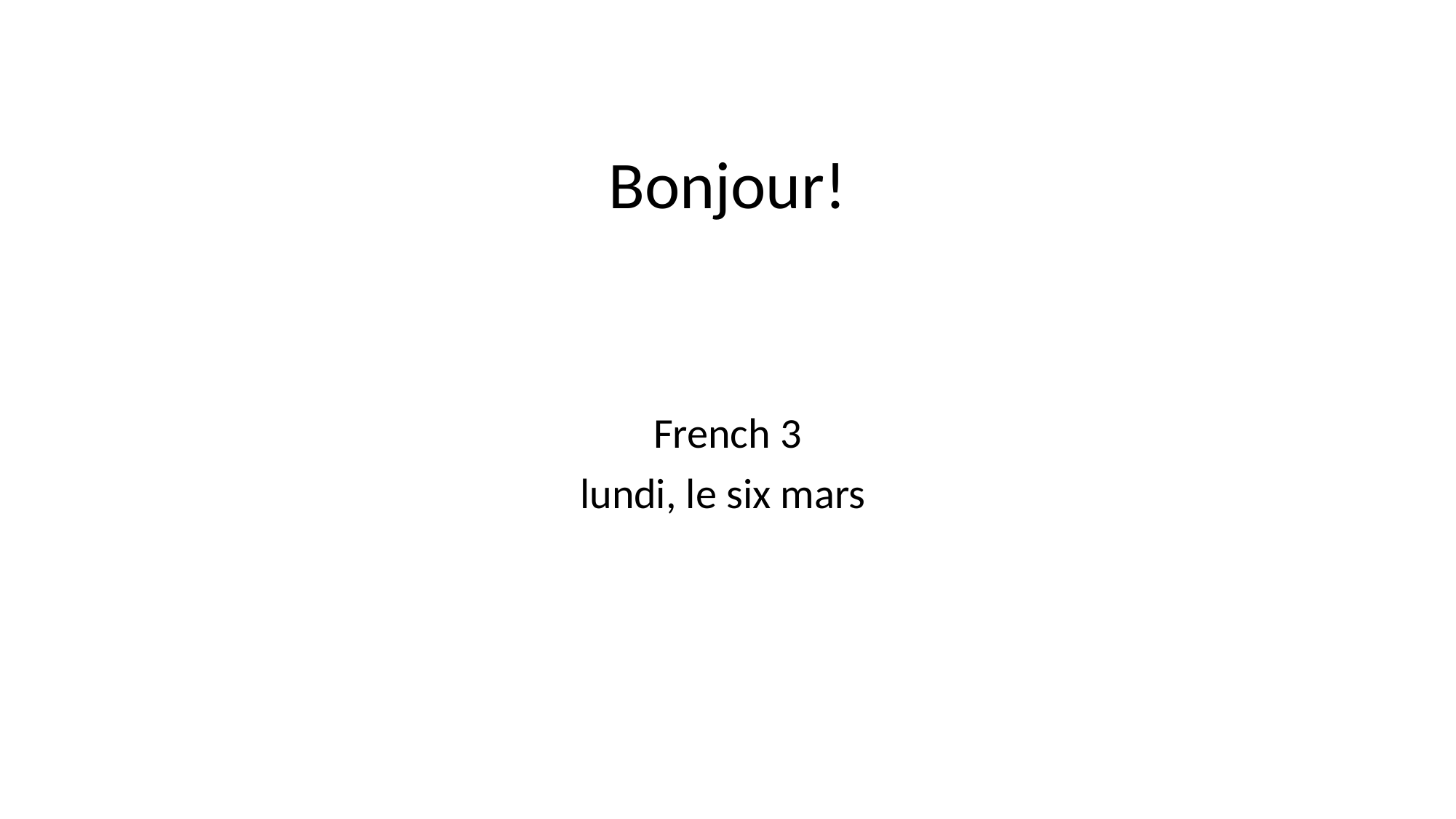

# Bonjour!

French 3
lundi, le six mars